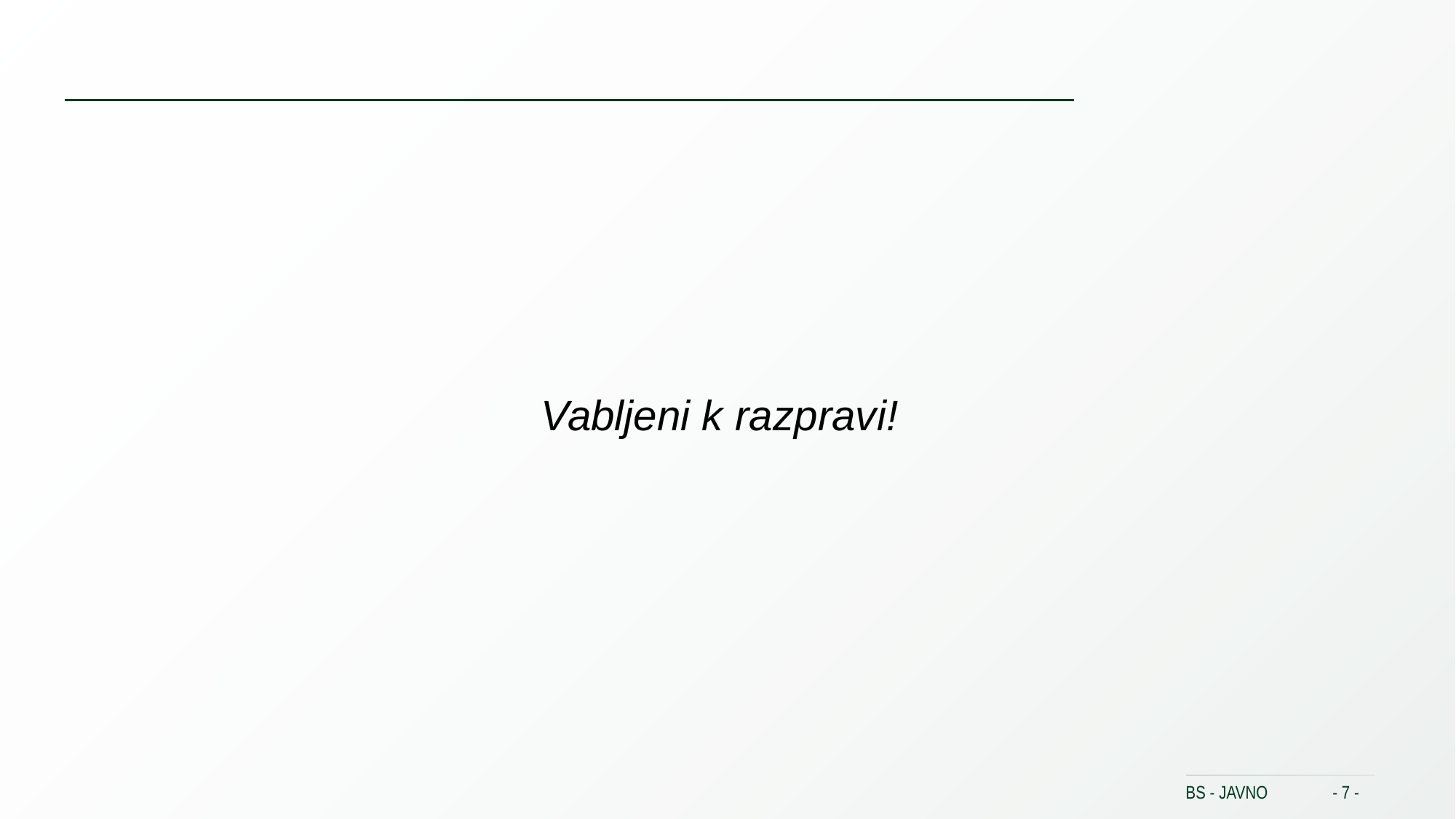

#

Vabljeni k razpravi!

BS - JAVNO
- 7 -